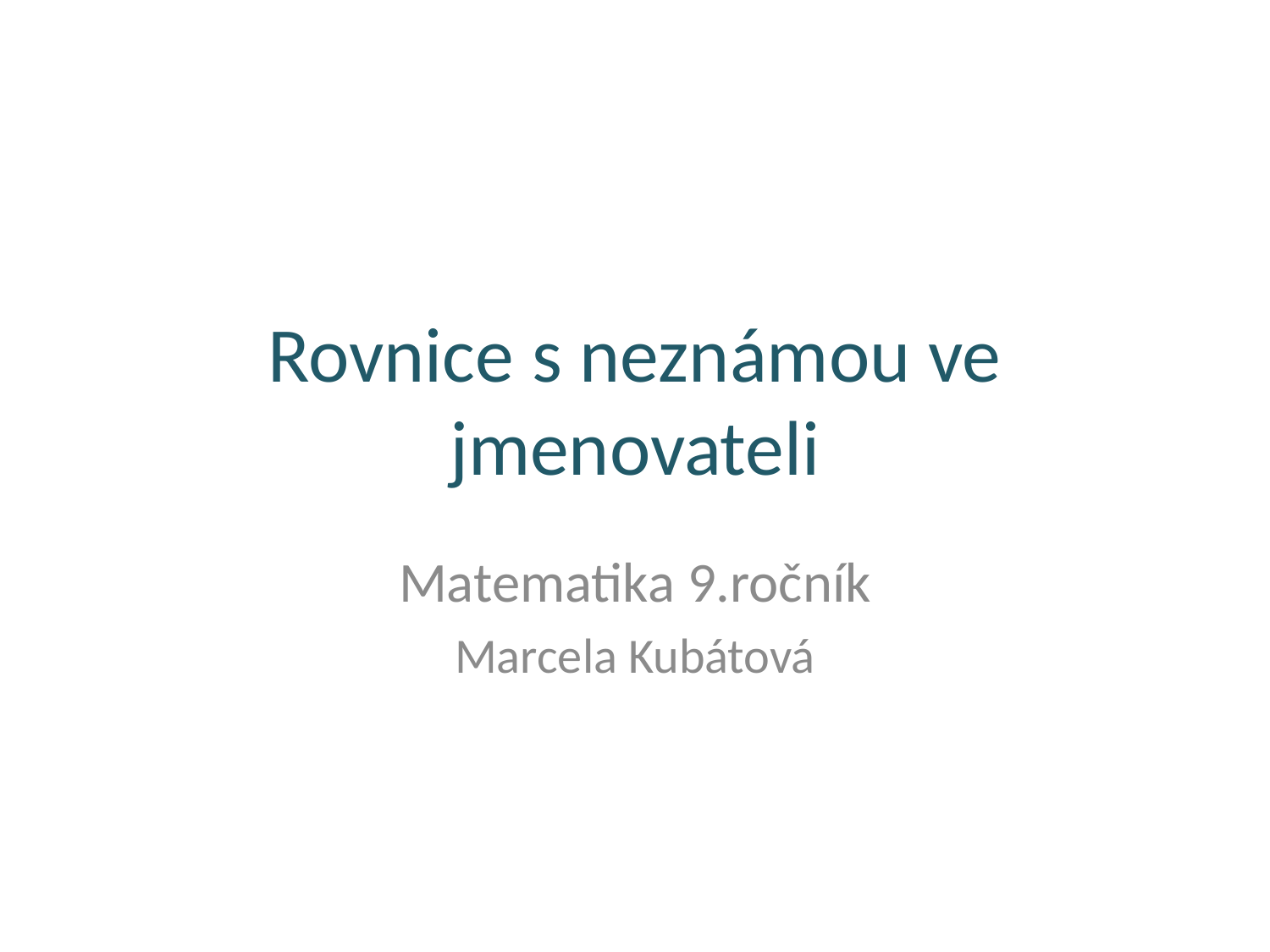

# Rovnice s neznámou ve jmenovateli
Matematika 9.ročník
Marcela Kubátová